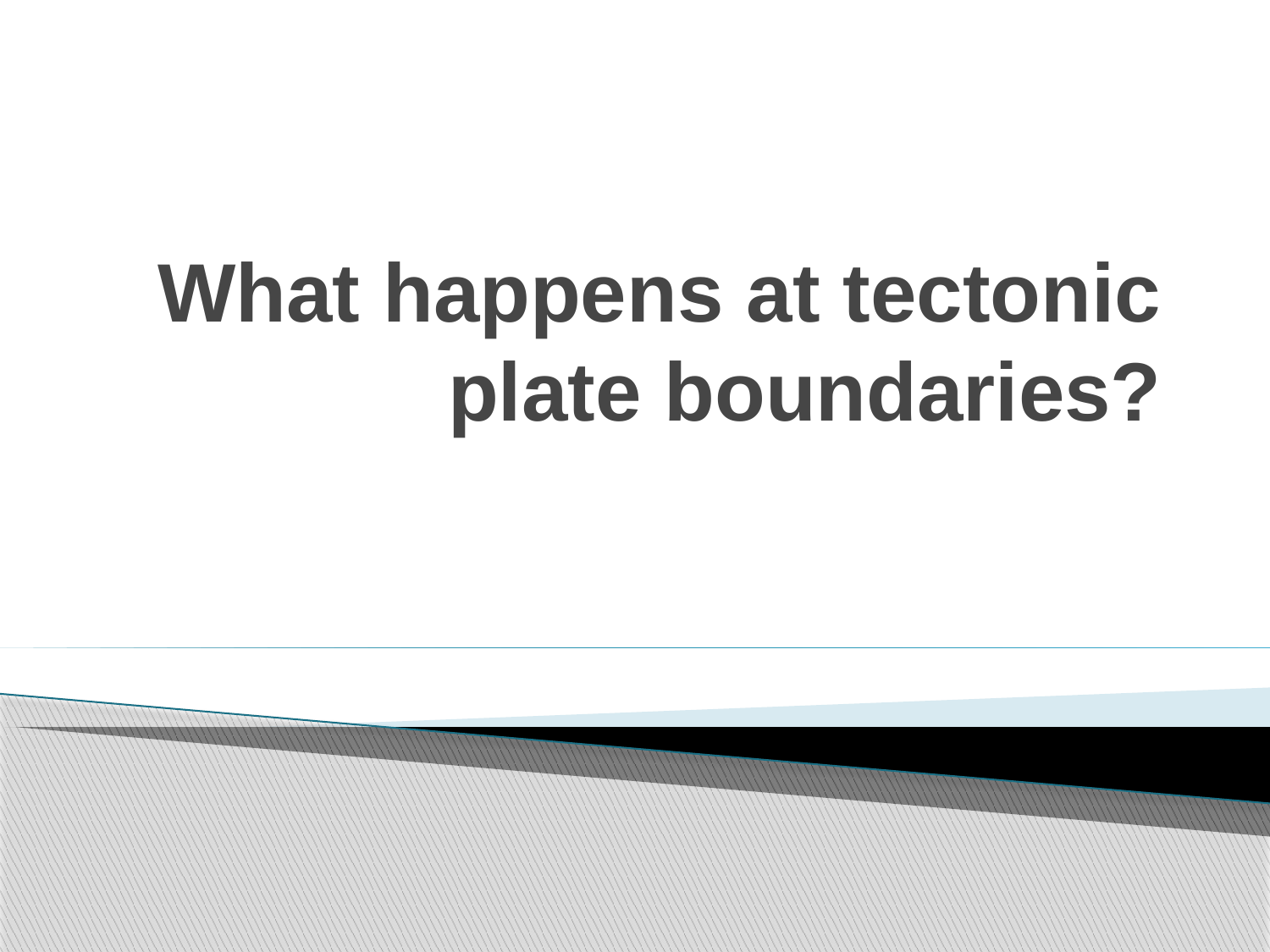

# What happens at tectonic plate boundaries?